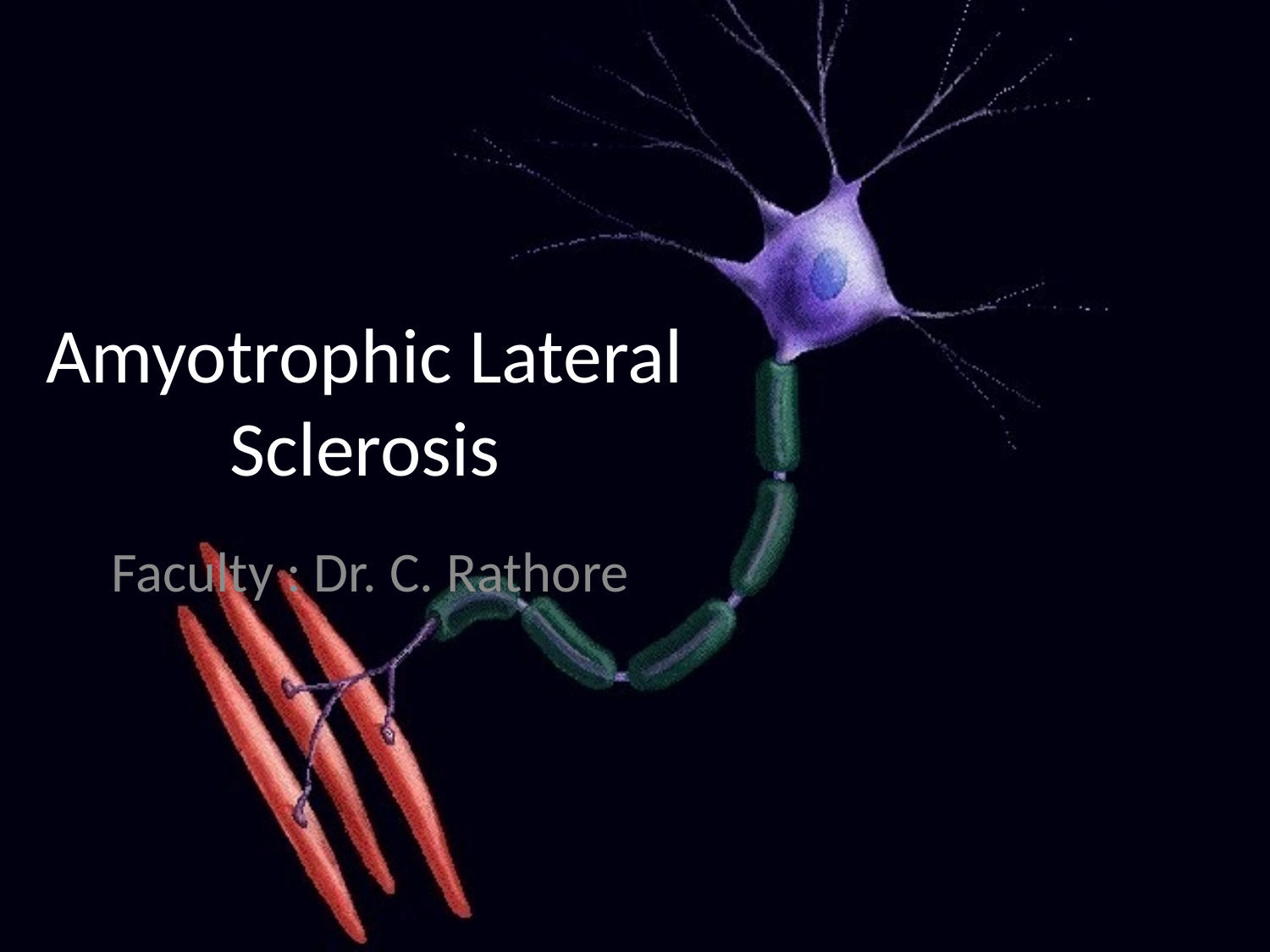

# Amyotrophic Lateral Sclerosis
Faculty : Dr. C. Rathore